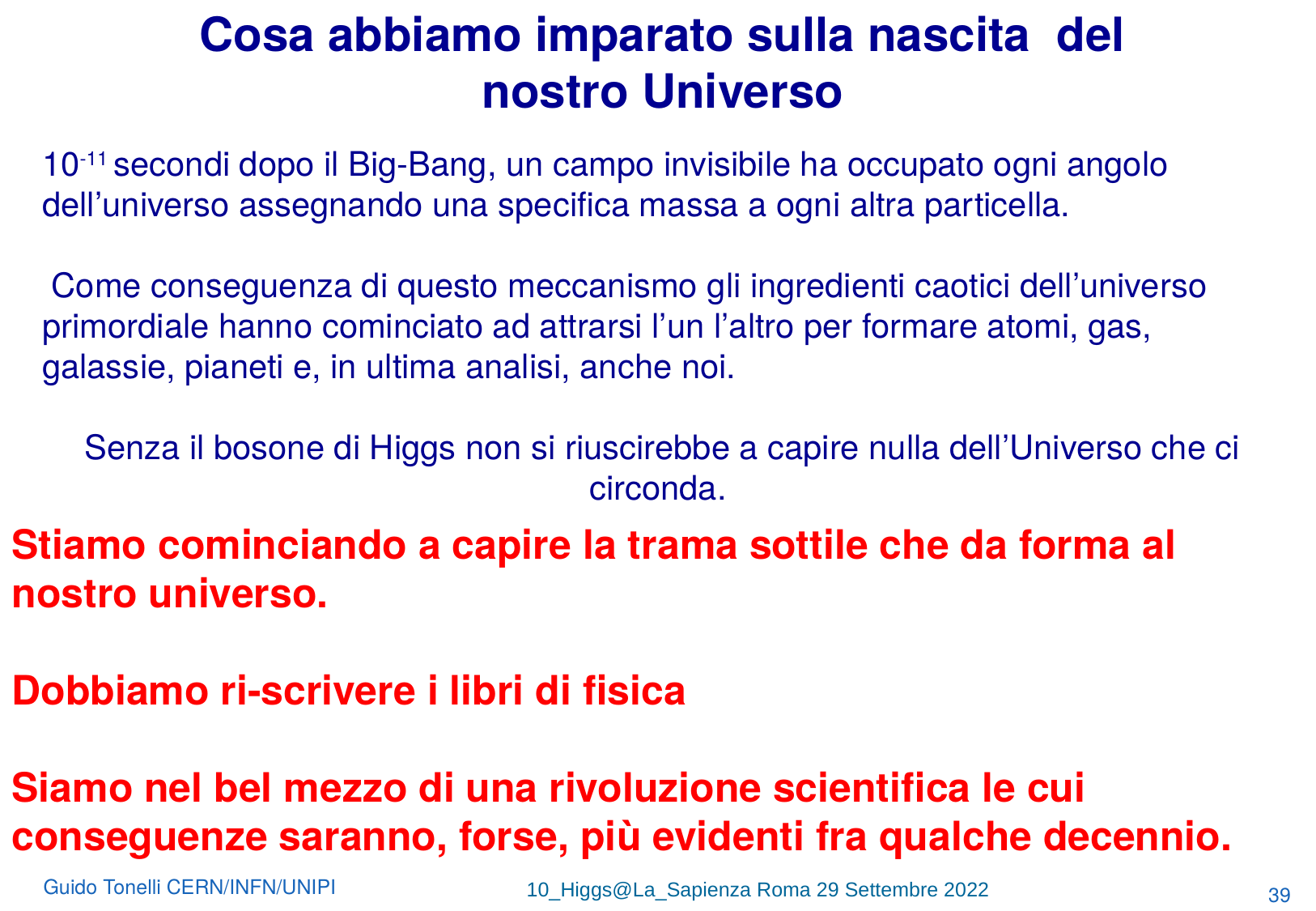

# Cosa abbiamo imparato sulla nascita  del nostro Universo
10-11 secondi dopo il Big-Bang, un campo invisibile ha occupato ogni angolo dell’universo assegnando una specifica massa a ogni altra particella.

 Come conseguenza di questo meccanismo gli ingredienti caotici dell’universo primordiale hanno cominciato ad attrarsi l’un l’altro per formare atomi, gas, galassie, pianeti e, in ultima analisi, anche noi.

Senza il bosone di Higgs non si riuscirebbe a capire nulla dell’Universo che ci circonda.
Stiamo cominciando a capire la trama sottile che da forma al nostro universo.

Dobbiamo ri-scrivere i libri di fisica

Siamo nel bel mezzo di una rivoluzione scientifica le cui conseguenze saranno, forse, più evidenti fra qualche decennio.
39